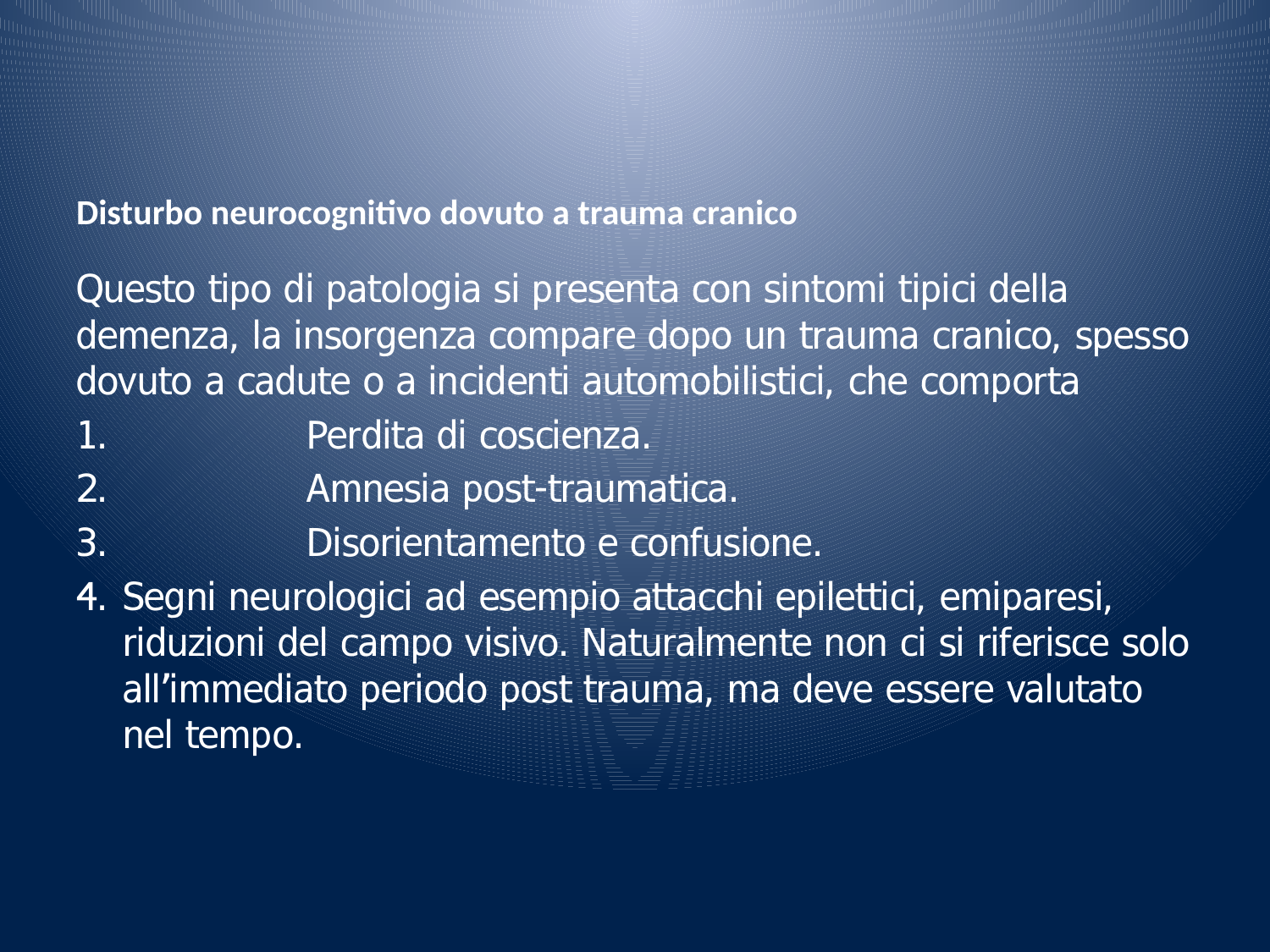

# Disturbo neurocognitivo dovuto a trauma cranico
Questo tipo di patologia si presenta con sintomi tipici della demenza, la insorgenza compare dopo un trauma cranico, spesso dovuto a cadute o a incidenti automobilistici, che comporta
1.	 	Perdita di coscienza.
2.	 	Amnesia post-traumatica.
3.	 	Disorientamento e confusione.
Segni neurologici ad esempio attacchi epilettici, emiparesi, riduzioni del campo visivo. Naturalmente non ci si riferisce solo all’immediato periodo post trauma, ma deve essere valutato nel tempo.